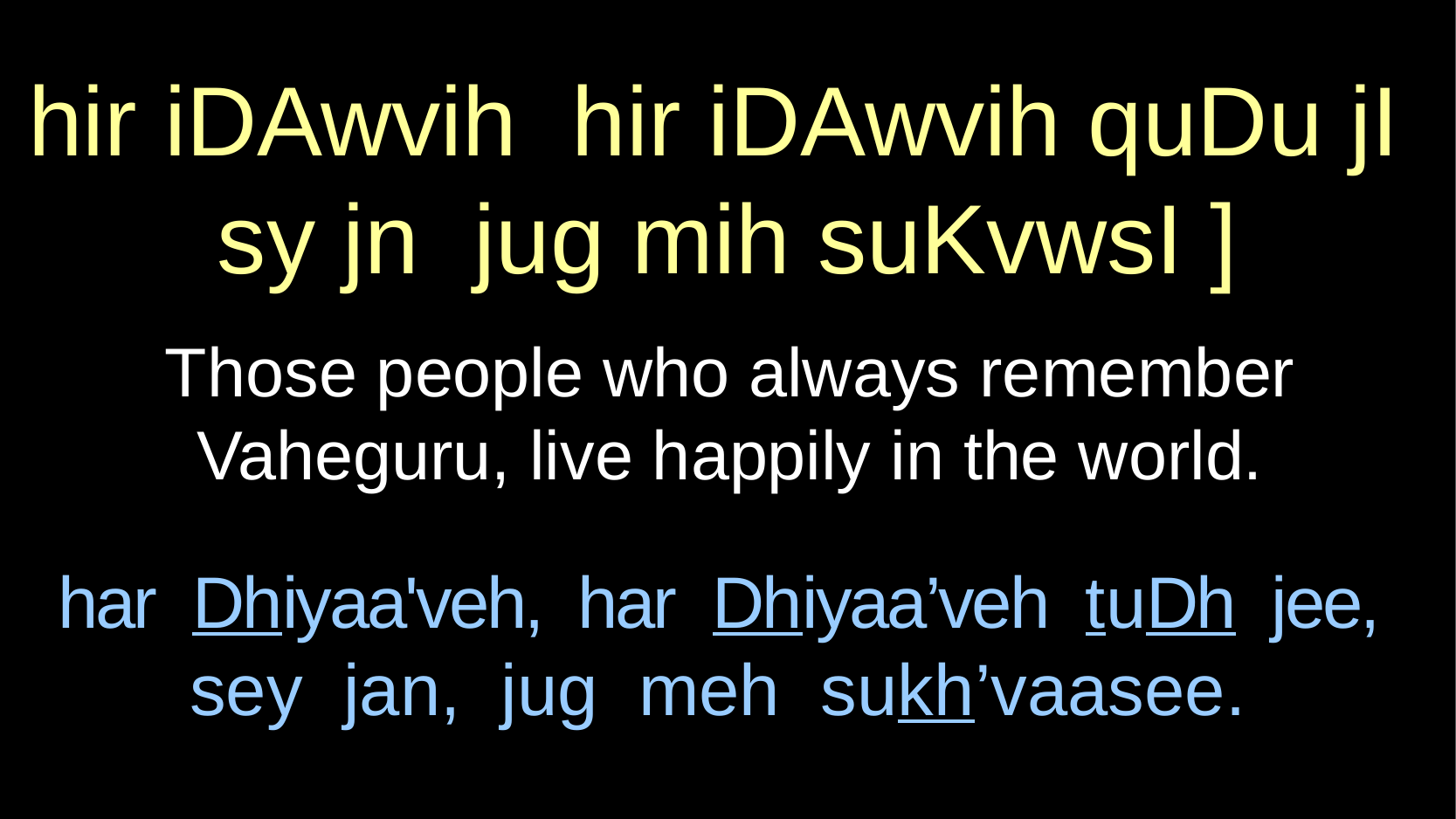

hir iDAwvih  hir iDAwvih quDu jI
sy jn  jug mih suKvwsI ]
Those people who always remember Vaheguru, live happily in the world.
# har  Dhiyaa'veh,  har  Dhiyaa’veh  tuDh  jee, sey  jan,  jug  meh  sukh’vaasee.